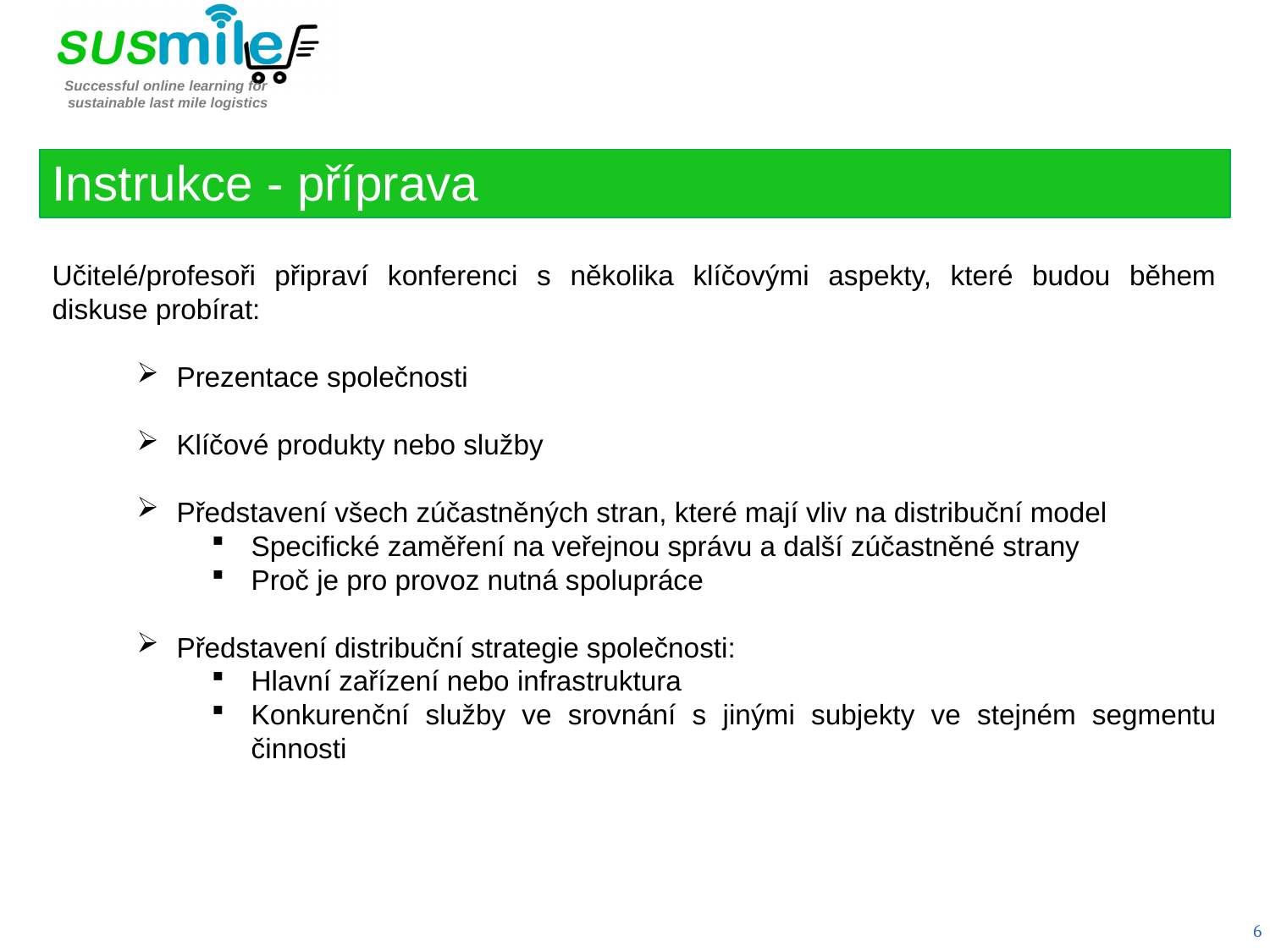

Instrukce - příprava
Učitelé/profesoři připraví konferenci s několika klíčovými aspekty, které budou během diskuse probírat:

Prezentace společnosti

Klíčové produkty nebo služby

Představení všech zúčastněných stran, které mají vliv na distribuční model
Specifické zaměření na veřejnou správu a další zúčastněné strany
Proč je pro provoz nutná spolupráce

Představení distribuční strategie společnosti:
Hlavní zařízení nebo infrastruktura
Konkurenční služby ve srovnání s jinými subjekty ve stejném segmentu činnosti
6